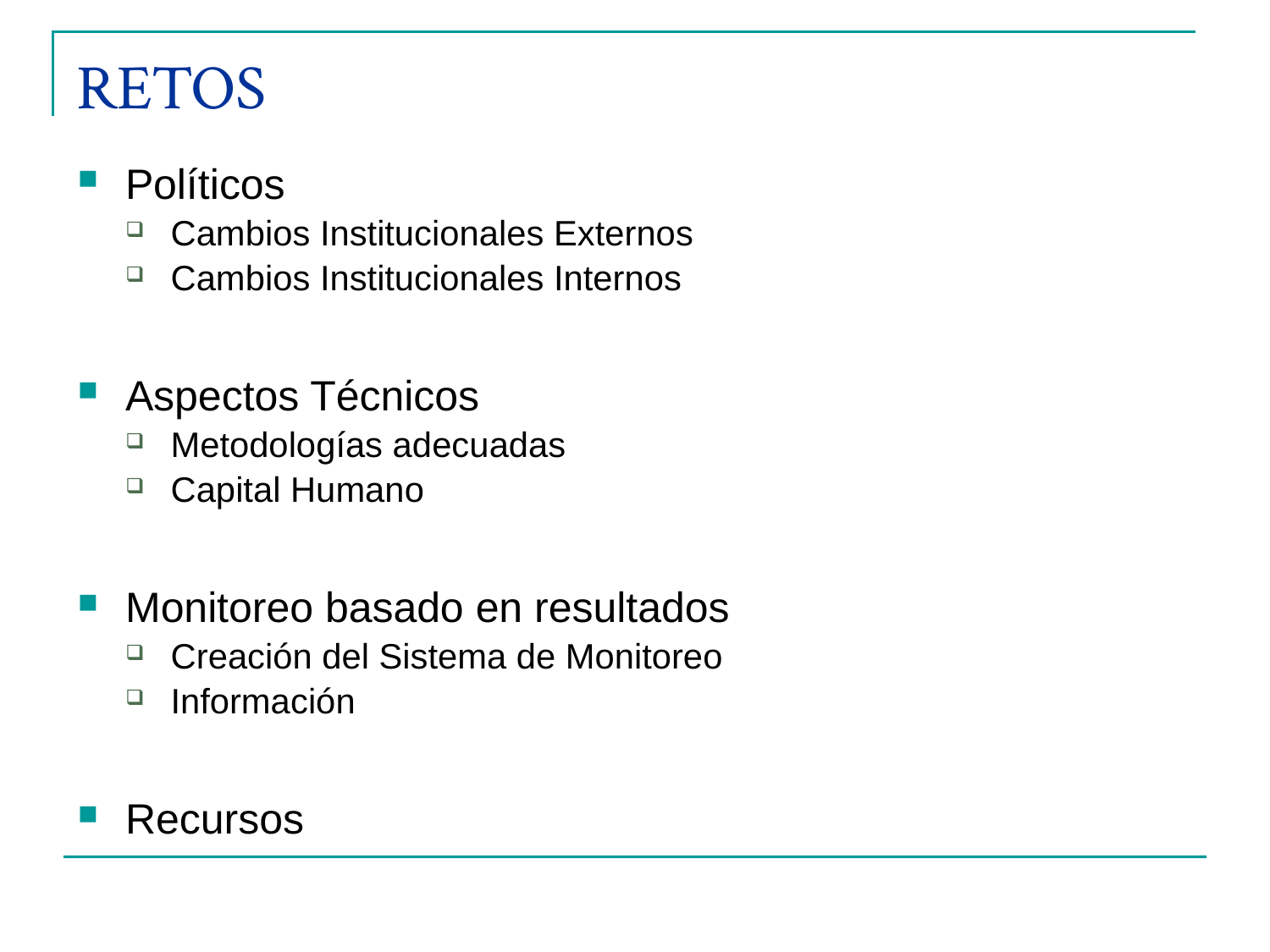

# RETOS
Políticos
Cambios Institucionales Externos
Cambios Institucionales Internos

Aspectos Técnicos
Metodologías adecuadas
Capital Humano

Monitoreo basado en resultados
Creación del Sistema de Monitoreo
Información

Recursos